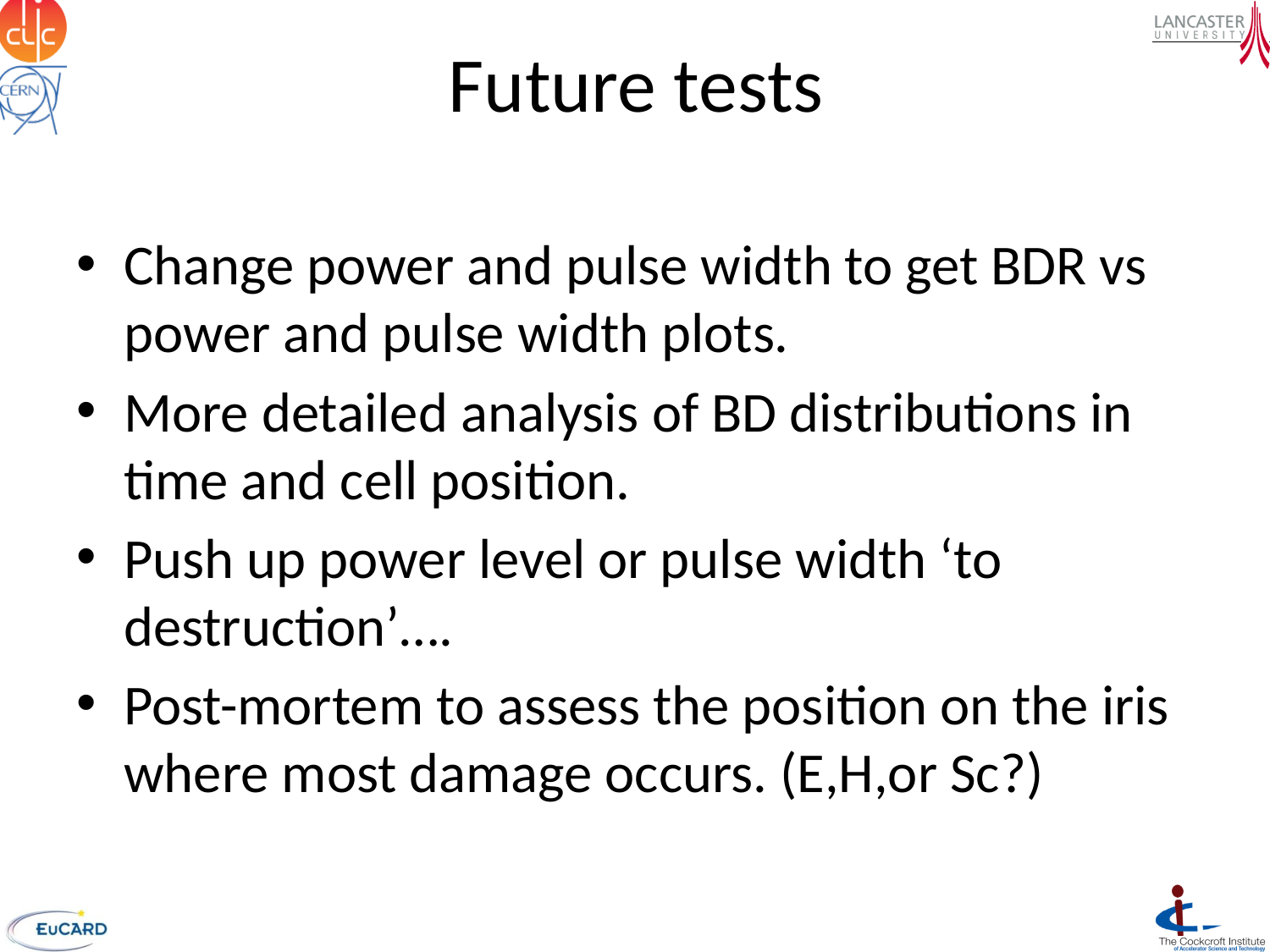

# Future tests
Change power and pulse width to get BDR vs power and pulse width plots.
More detailed analysis of BD distributions in time and cell position.
Push up power level or pulse width ‘to destruction’….
Post-mortem to assess the position on the iris where most damage occurs. (E,H,or Sc?)